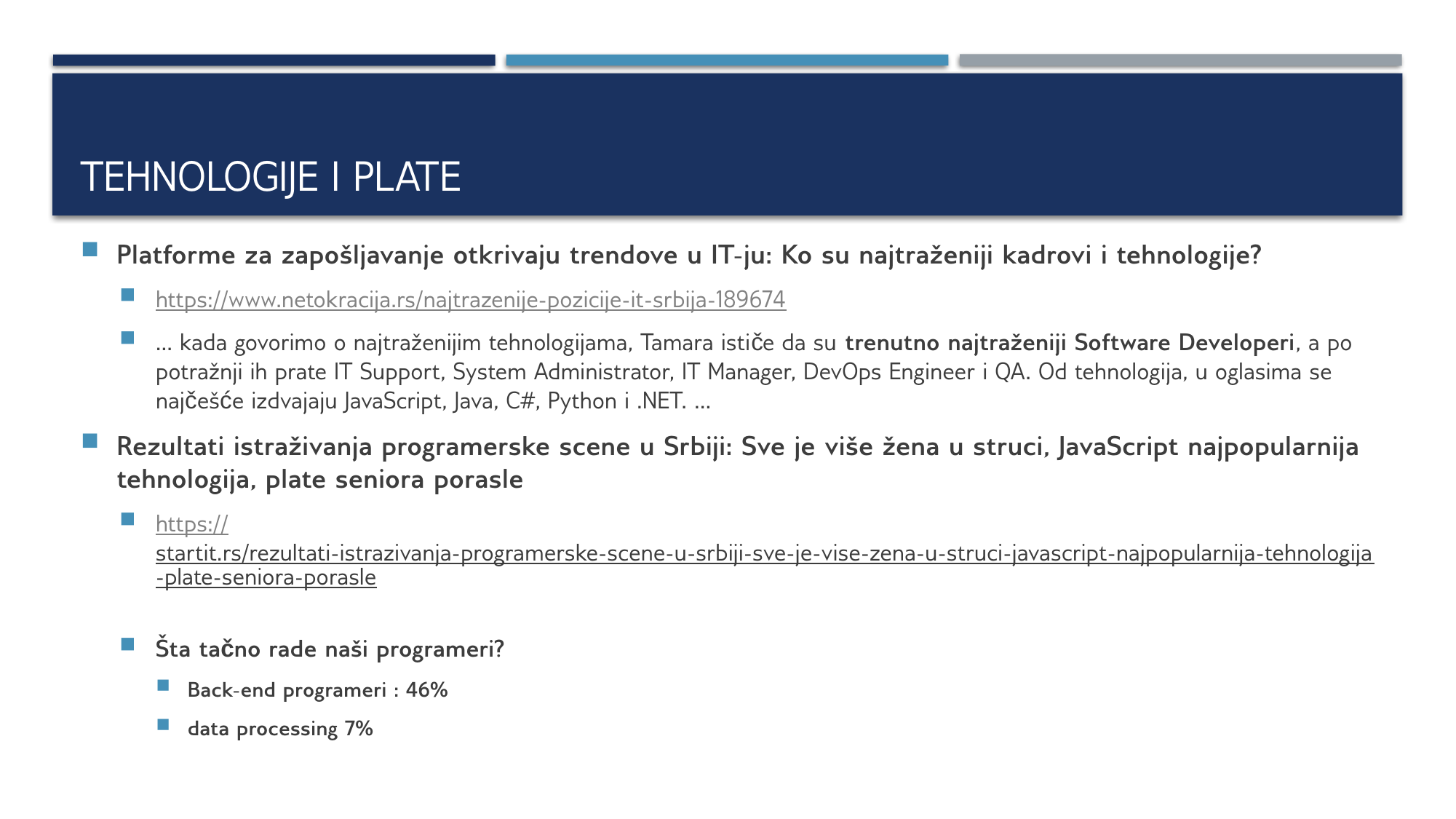

# Tehnologije I plate
Platforme za zapošljavanje otkrivaju trendove u IT-ju: Ko su najtraženiji kadrovi i tehnologije?
https://www.netokracija.rs/najtrazenije-pozicije-it-srbija-189674
… kada govorimo o najtraženijim tehnologijama, Tamara ističe da su trenutno najtraženiji Software Developeri, a po potražnji ih prate IT Support, System Administrator, IT Manager, DevOps Engineer i QA. Od tehnologija, u oglasima se najčešće izdvajaju JavaScript, Java, C#, Python i .NET. …
Rezultati istraživanja programerske scene u Srbiji: Sve je više žena u struci, JavaScript najpopularnija tehnologija, plate seniora porasle
https://startit.rs/rezultati-istrazivanja-programerske-scene-u-srbiji-sve-je-vise-zena-u-struci-javascript-najpopularnija-tehnologija-plate-seniora-porasle
Šta tačno rade naši programeri?
Back-end programeri : 46%
data processing 7%